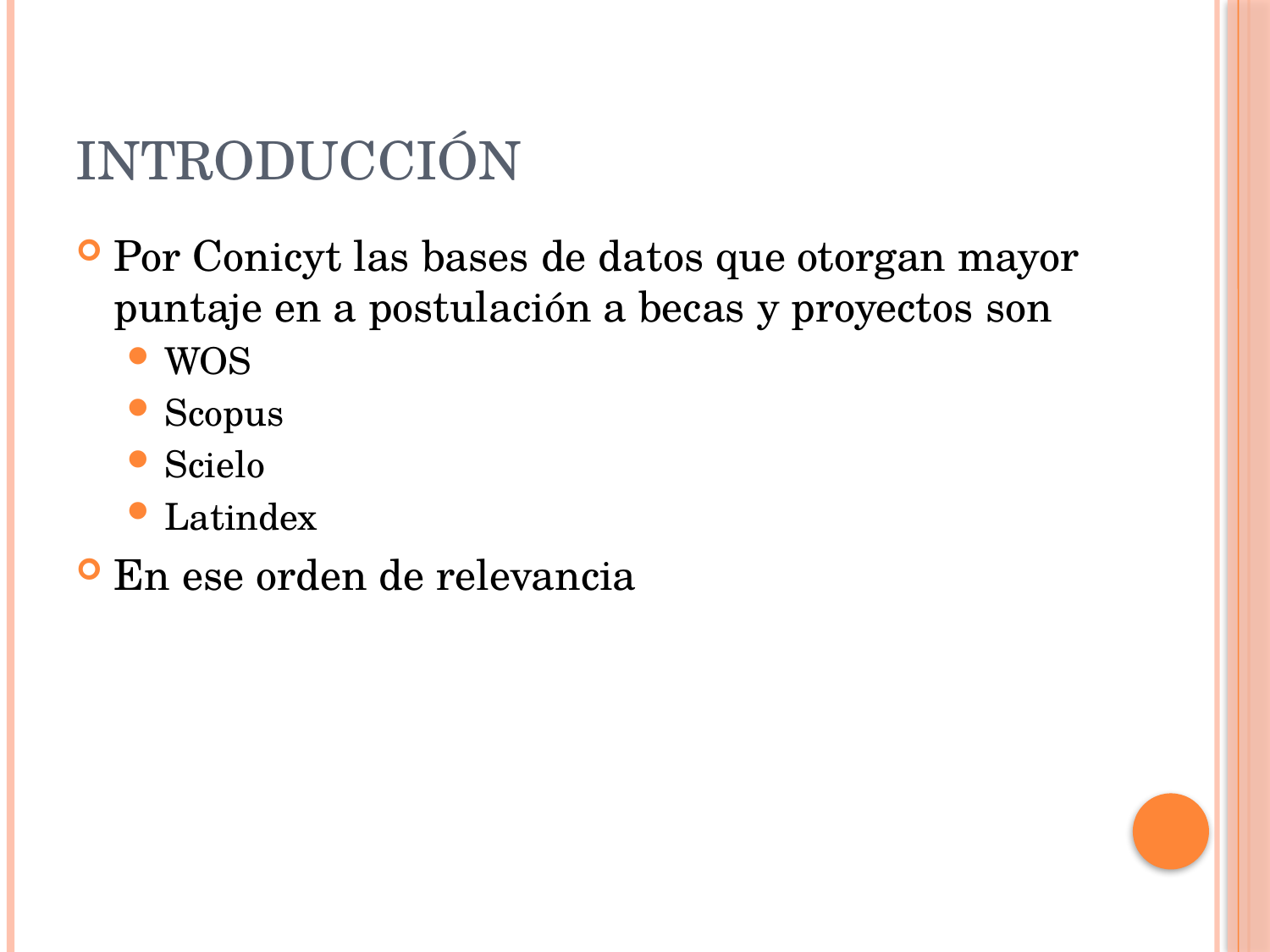

# Introducción
Por Conicyt las bases de datos que otorgan mayor puntaje en a postulación a becas y proyectos son
WOS
Scopus
Scielo
Latindex
En ese orden de relevancia